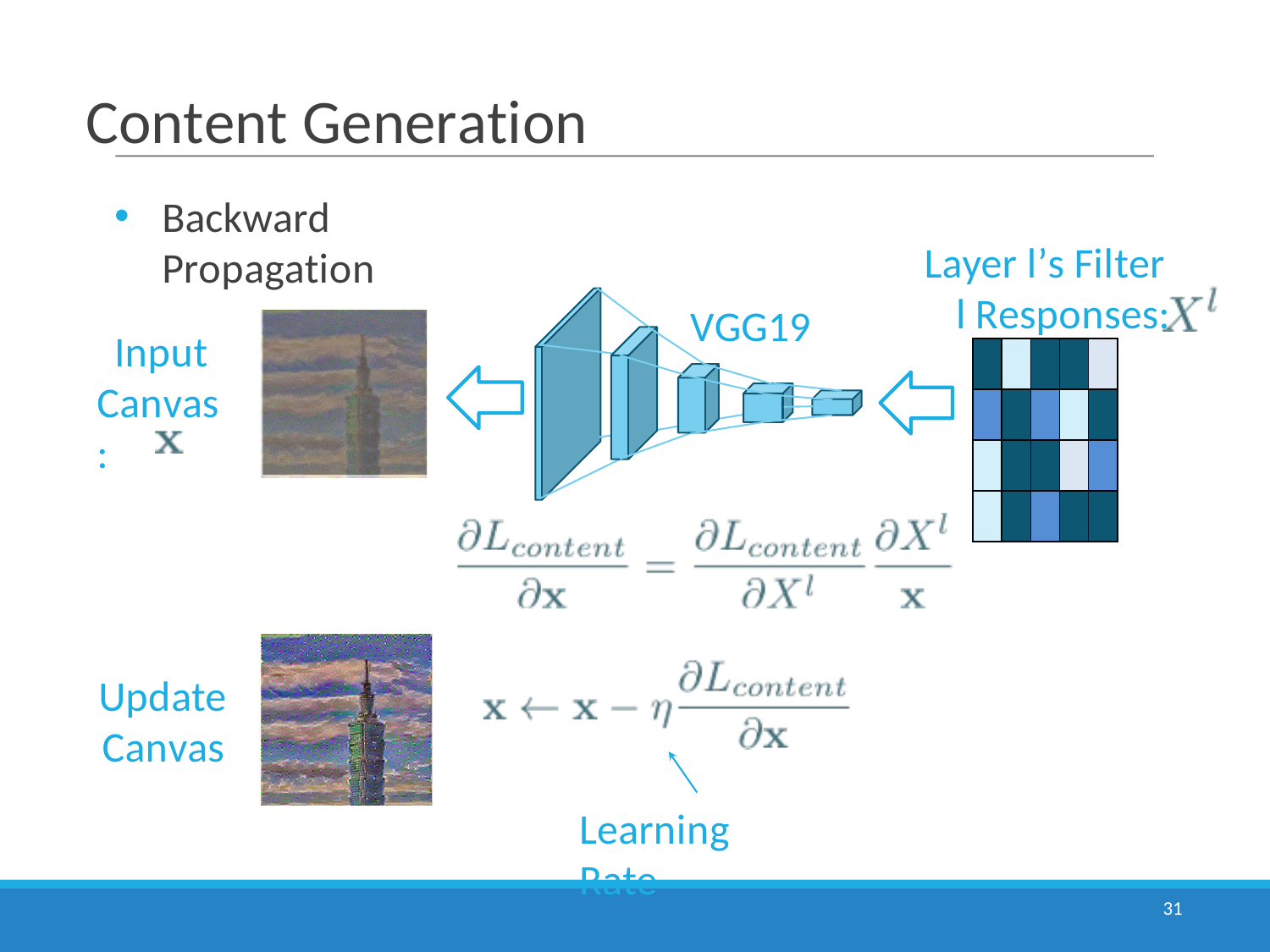

# Content Generation
Backward Propagation
Layer l’s Filter l Responses:

VGG19

Input Canvas:

|  |  |  |  |  |
| --- | --- | --- | --- | --- |
|  |  |  |  |  |
|  |  |  |  |  |
|  |  |  |  |  |

Update Canvas

Learning Rate
31